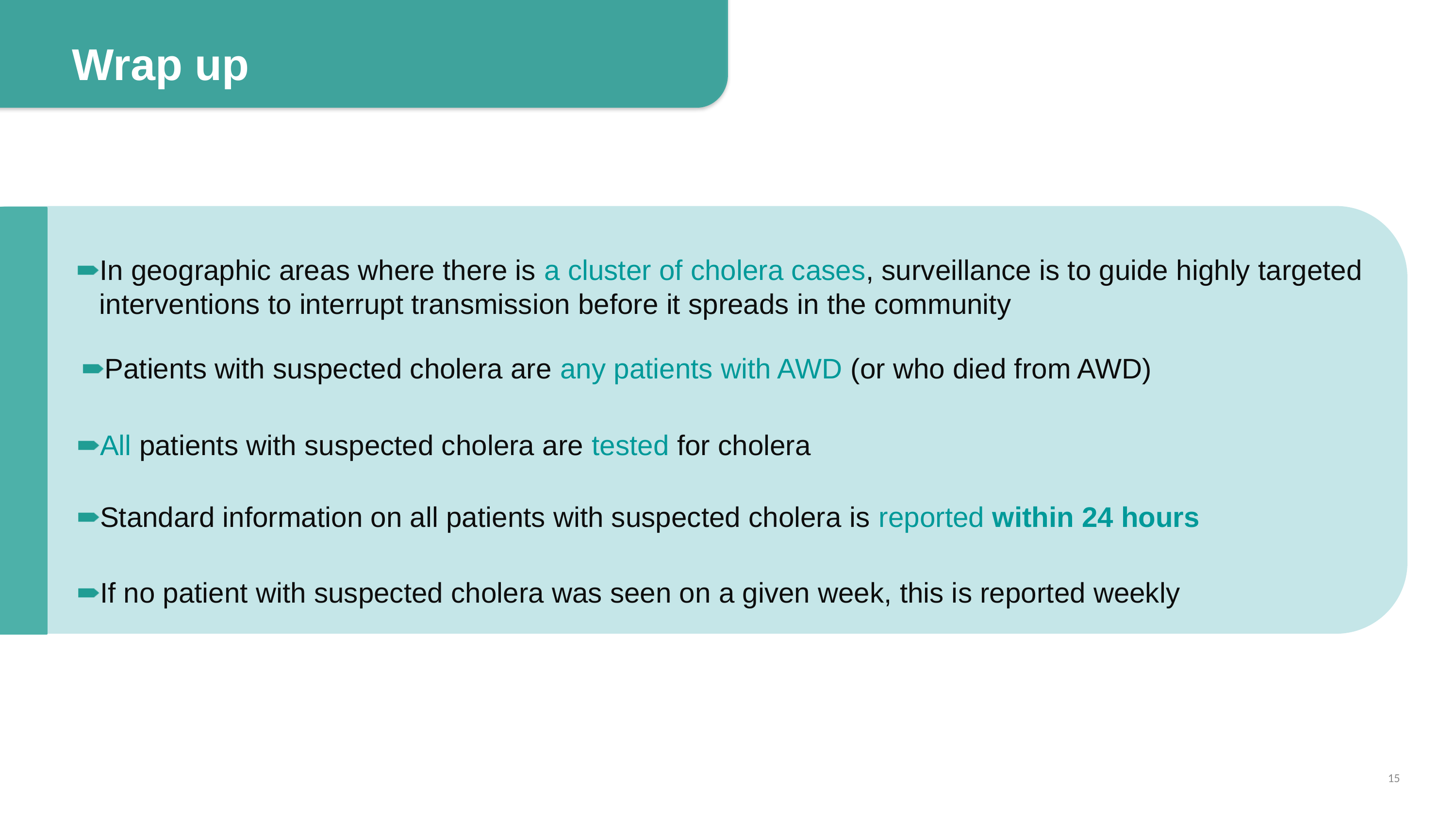

Wrap up

In geographic areas where there is a cluster of cholera cases, surveillance is to guide highly targeted interventions to interrupt transmission before it spreads in the community
Patients with suspected cholera are any patients with AWD (or who died from AWD)
All patients with suspected cholera are tested for cholera
Standard information on all patients with suspected cholera is reported within 24 hours
If no patient with suspected cholera was seen on a given week, this is reported weekly
15